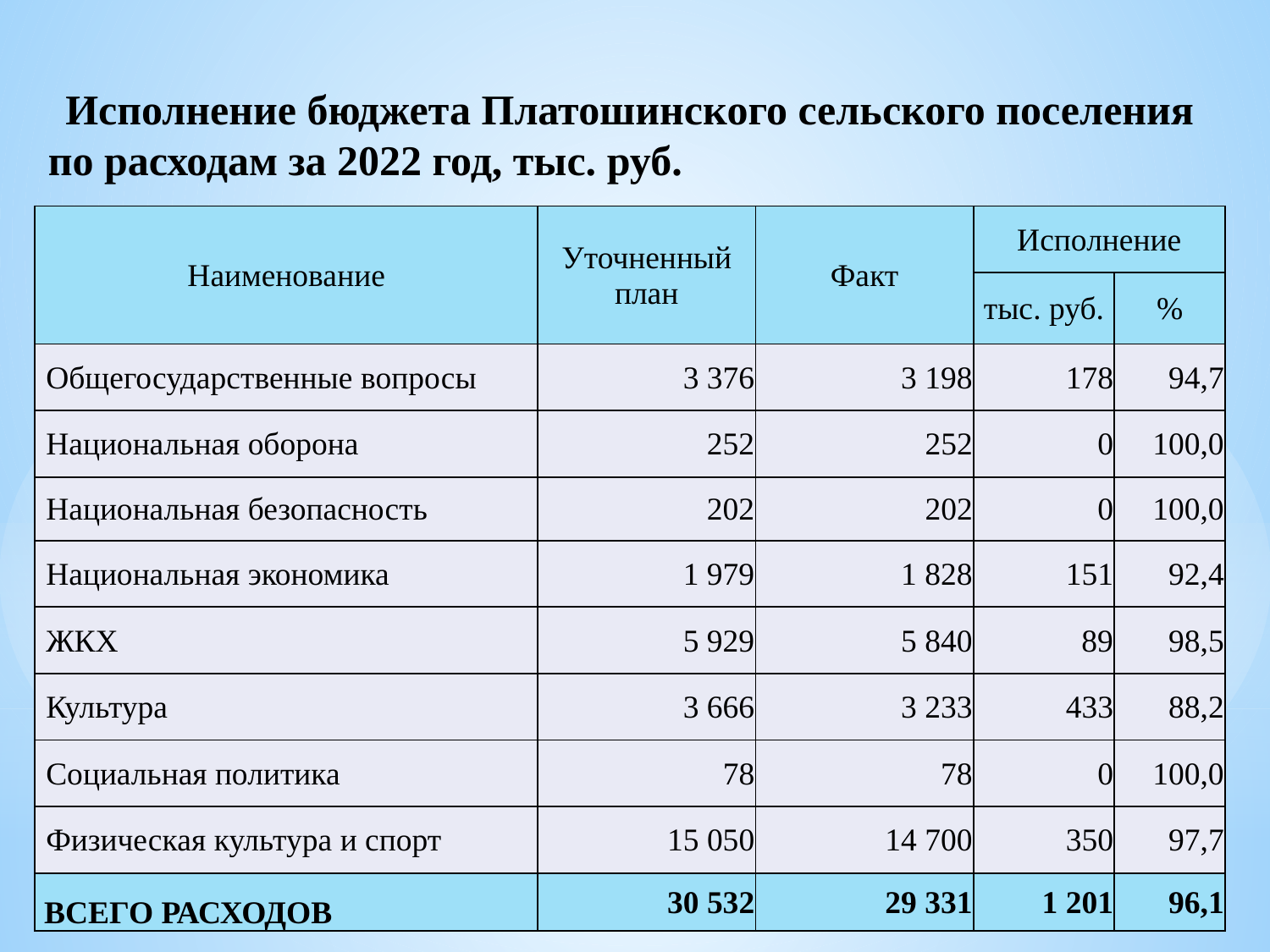

# Исполнение бюджета Платошинского сельского поселения по расходам за 2022 год, тыс. руб.
| Наименование | Уточненный план | Факт | Исполнение |  |
| --- | --- | --- | --- | --- |
|  |  |  | тыс. руб. | % |
| Общегосударственные вопросы | 3 376 | 3 198 | 178 | 94,7 |
| Национальная оборона | 252 | 252 | 0 | 100,0 |
| Национальная безопасность | 202 | 202 | 0 | 100,0 |
| Национальная экономика | 1 979 | 1 828 | 151 | 92,4 |
| ЖКХ | 5 929 | 5 840 | 89 | 98,5 |
| Культура | 3 666 | 3 233 | 433 | 88,2 |
| Социальная политика | 78 | 78 | 0 | 100,0 |
| Физическая культура и спорт | 15 050 | 14 700 | 350 | 97,7 |
| ВСЕГО РАСХОДОВ | 30 532 | 29 331 | 1 201 | 96,1 |